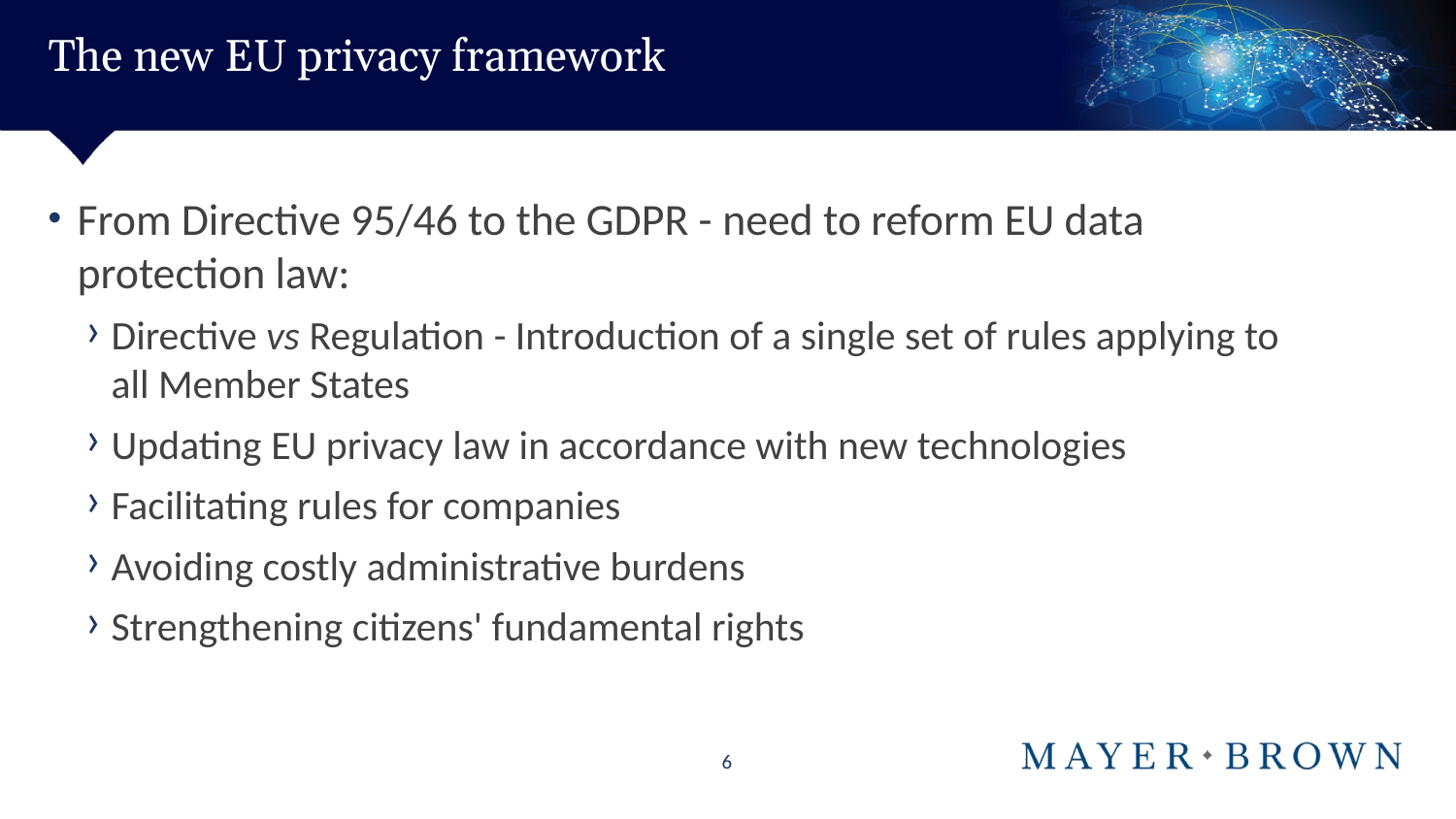

# The new EU privacy framework
From Directive 95/46 to the GDPR - need to reform EU data protection law:
Directive vs Regulation - Introduction of a single set of rules applying to all Member States
Updating EU privacy law in accordance with new technologies
Facilitating rules for companies
Avoiding costly administrative burdens
Strengthening citizens' fundamental rights
6